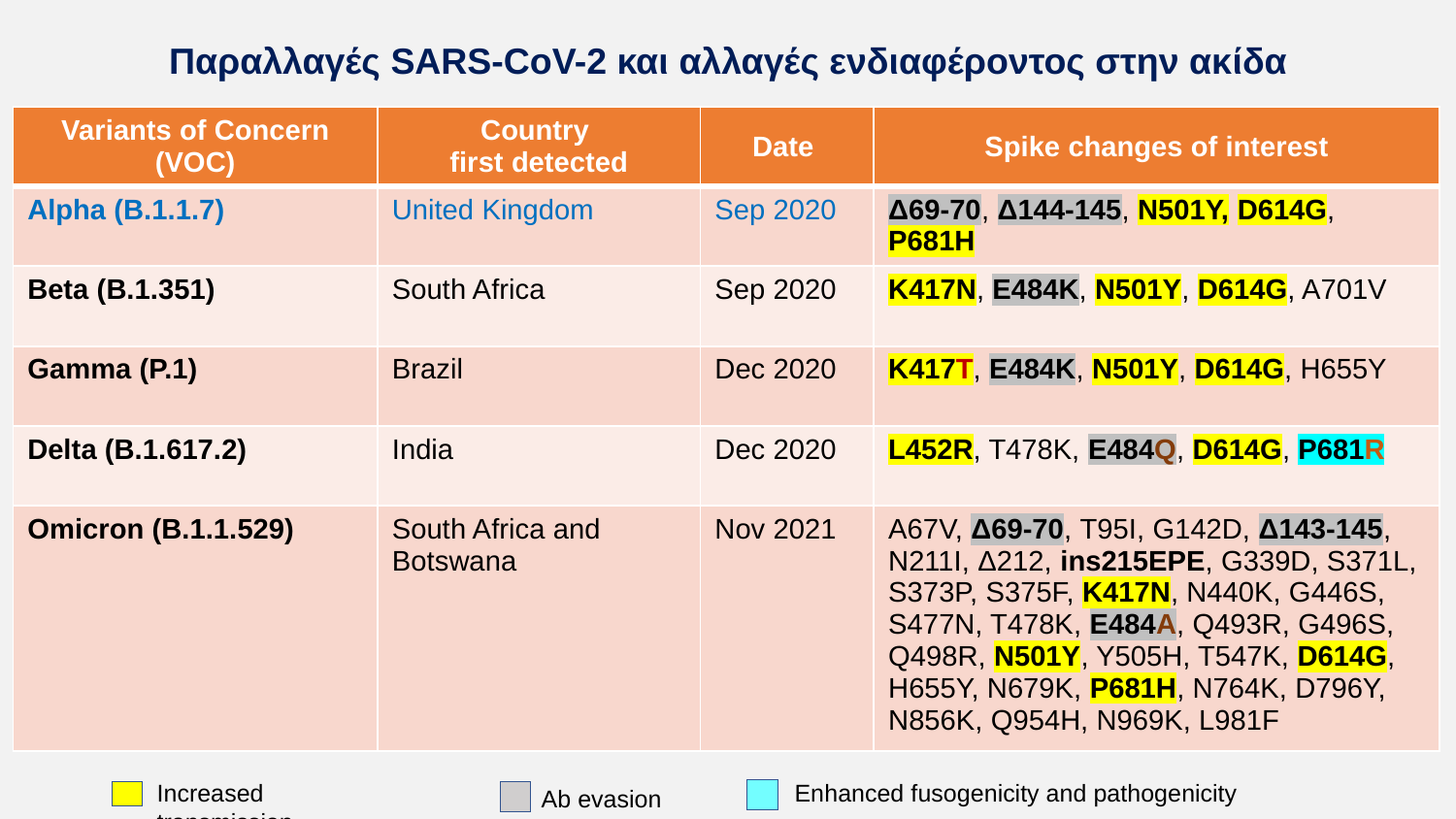

# Παραλλαγές SARS-CoV-2 και αλλαγές ενδιαφέροντος στην ακίδα
| Variants of Concern (VOC) | Country first detected | Date | Spike changes of interest |
| --- | --- | --- | --- |
| Alpha (B.1.1.7) | United Kingdom | Sep 2020 | Δ69-70, Δ144-145, N501Y, D614G, P681H |
| Beta (B.1.351) | South Africa | Sep 2020 | K417N, E484K, N501Y, D614G, A701V |
| Gamma (P.1) | Brazil | Dec 2020 | K417T, E484K, N501Y, D614G, H655Y |
| Delta (B.1.617.2) | India | Dec 2020 | L452R, T478K, E484Q, D614G, P681R |
| Omicron (B.1.1.529) | South Africa and Botswana | Nov 2021 | A67V, Δ69-70, T95I, G142D, Δ143-145, N211I, Δ212, ins215EPE, G339D, S371L, S373P, S375F, K417N, N440K, G446S, S477N, T478K, E484A, Q493R, G496S, Q498R, N501Y, Y505H, T547K, D614G, H655Y, N679K, P681H, N764K, D796Y, N856K, Q954H, N969K, L981F |
Increased transmission
Enhanced fusogenicity and pathogenicity
Ab evasion